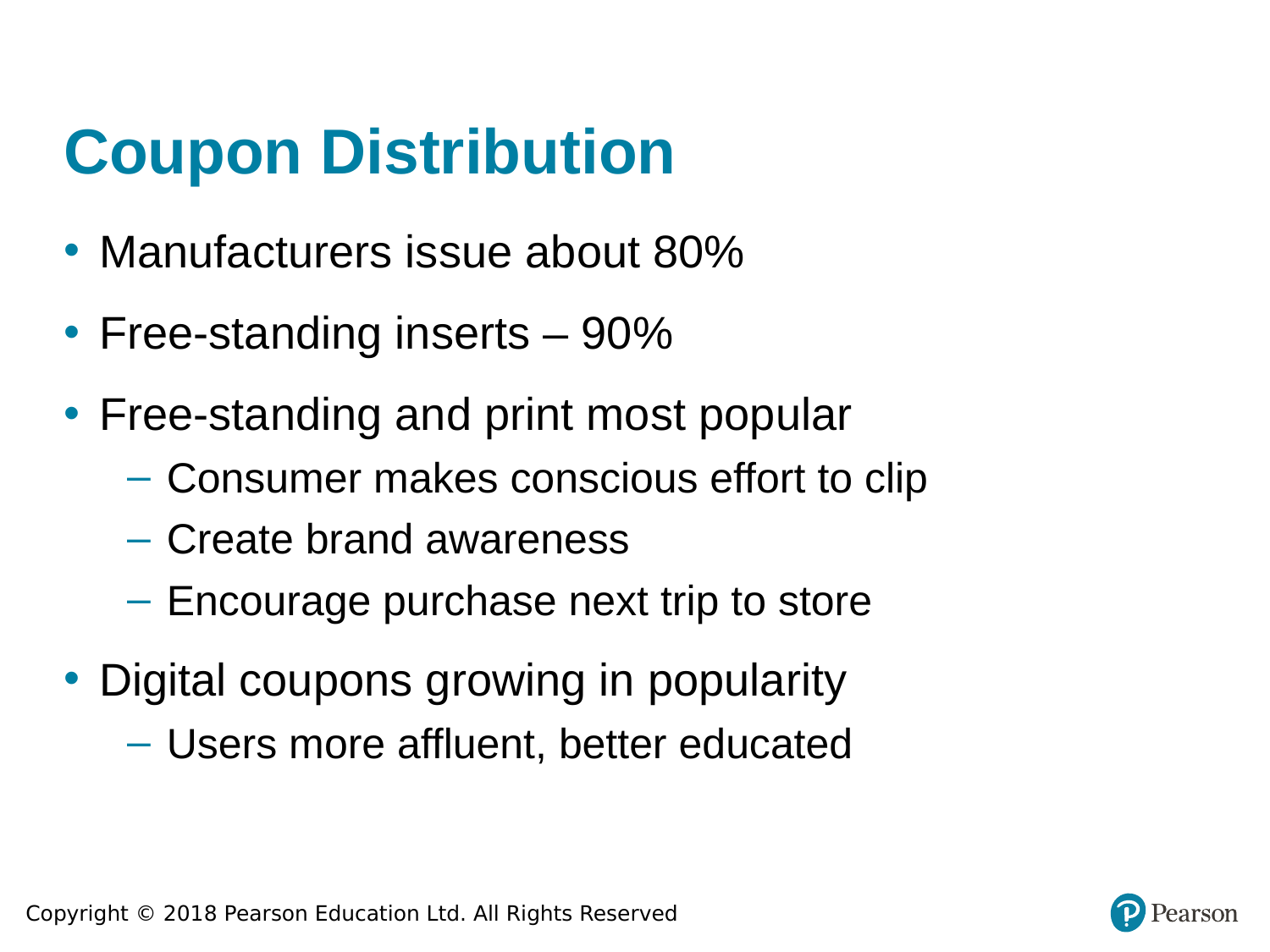

# Coupon Distribution
Manufacturers issue about 80%
Free-standing inserts – 90%
Free-standing and print most popular
Consumer makes conscious effort to clip
Create brand awareness
Encourage purchase next trip to store
Digital coupons growing in popularity
Users more affluent, better educated